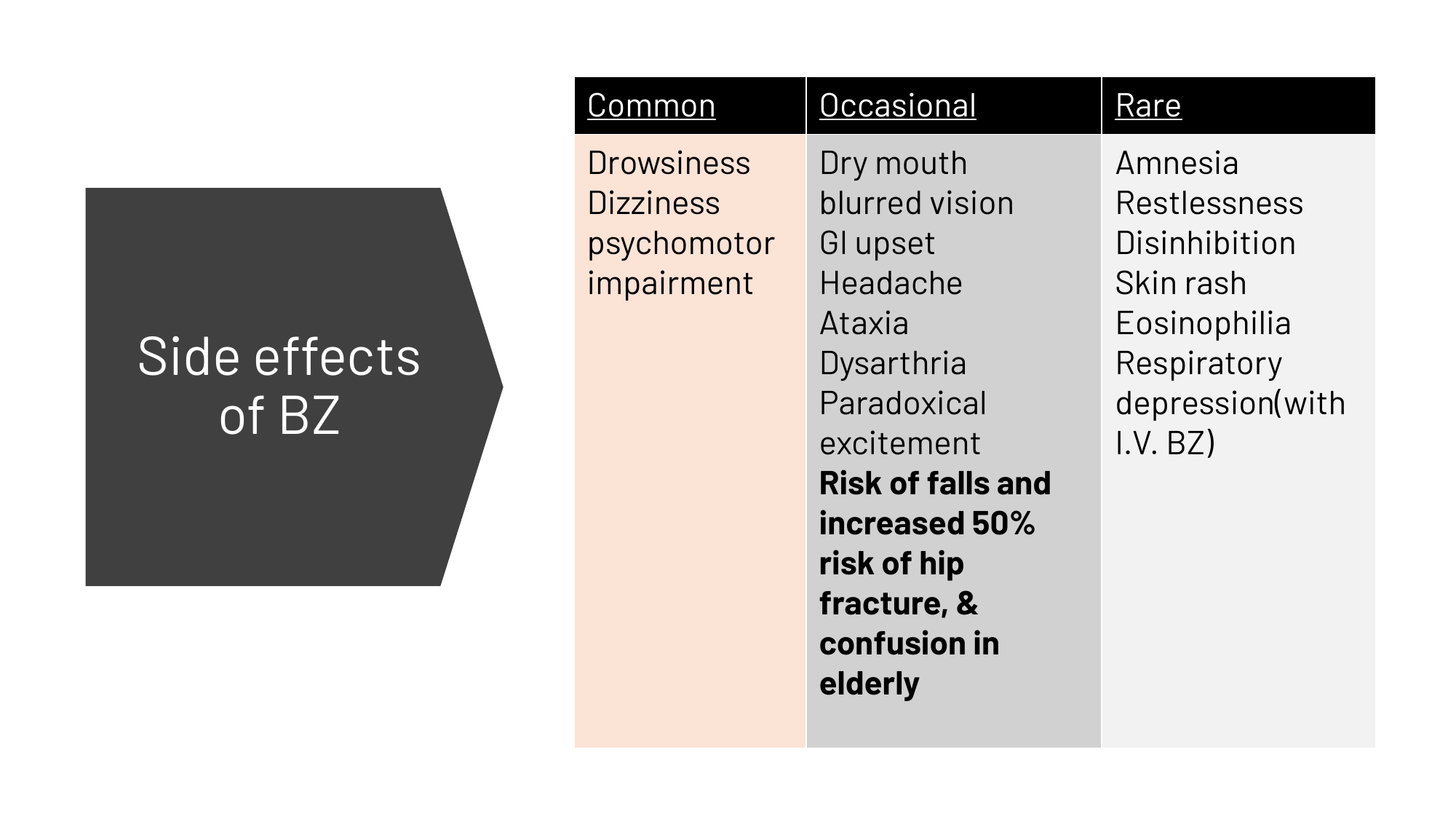

| Common | Occasional | Rare |
| --- | --- | --- |
| Drowsiness Dizziness psychomotor impairment | Dry mouth blurred vision GI upset Headache Ataxia Dysarthria Paradoxical excitement Risk of falls and increased 50% risk of hip fracture, & confusion in elderly | Amnesia Restlessness Disinhibition Skin rash Eosinophilia Respiratory depression(with I.V. BZ) |

# Side effects of BZ